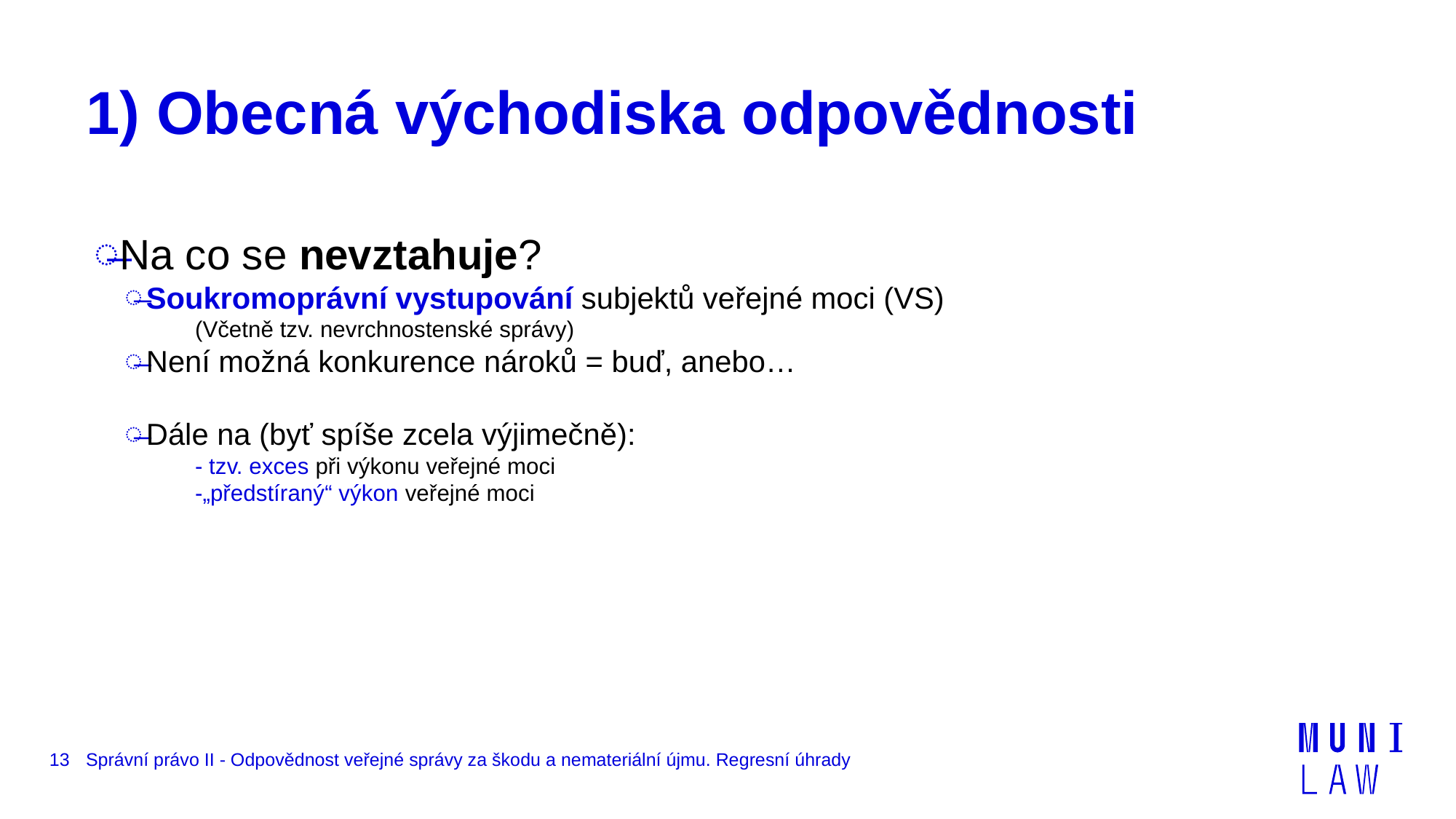

# 1) Obecná východiska odpovědnosti
Na co se nevztahuje?
Soukromoprávní vystupování subjektů veřejné moci (VS)
(Včetně tzv. nevrchnostenské správy)
Není možná konkurence nároků = buď, anebo…

Dále na (byť spíše zcela výjimečně):
- tzv. exces při výkonu veřejné moci
-„předstíraný“ výkon veřejné moci
13
Správní právo II - Odpovědnost veřejné správy za škodu a nemateriální újmu. Regresní úhrady